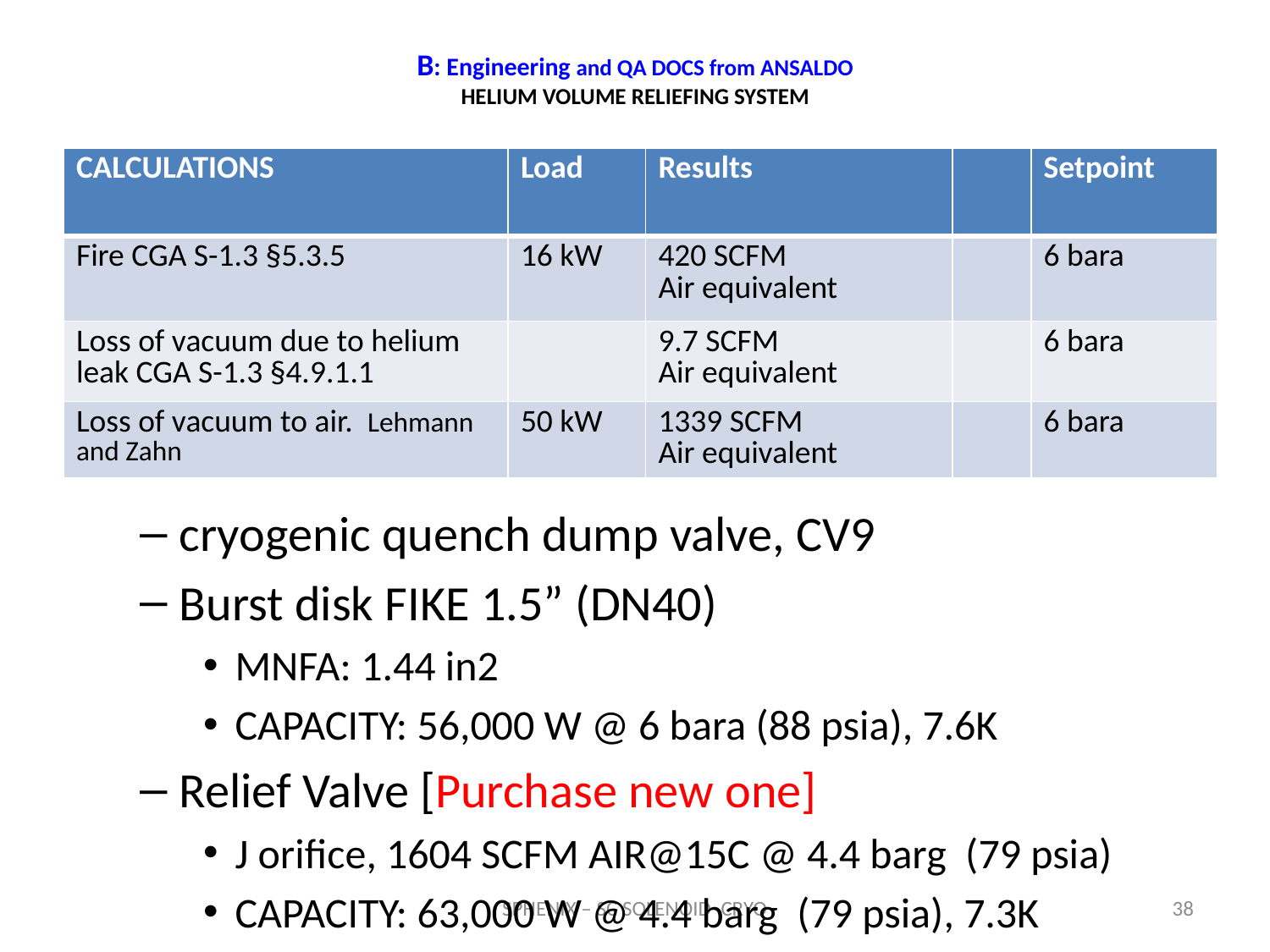

# B: Engineering and QA DOCS from ANSALDO HELIUM VOLUME RELIEFING SYSTEM
| CALCULATIONS | Load | Results |  | Setpoint |
| --- | --- | --- | --- | --- |
| Fire CGA S-1.3 §5.3.5 | 16 kW | 420 SCFM Air equivalent |  | 6 bara |
| Loss of vacuum due to helium leak CGA S-1.3 §4.9.1.1 |  | 9.7 SCFM Air equivalent |  | 6 bara |
| Loss of vacuum to air. Lehmann and Zahn | 50 kW | 1339 SCFM Air equivalent |  | 6 bara |
cryogenic quench dump valve, CV9
Burst disk FIKE 1.5” (DN40)
MNFA: 1.44 in2
CAPACITY: 56,000 W @ 6 bara (88 psia), 7.6K
Relief Valve [Purchase new one]
J orifice, 1604 SCFM AIR@15C @ 4.4 barg  (79 psia)
CAPACITY: 63,000 W @ 4.4 barg  (79 psia), 7.3K
SPHENIX – SC SOLENOID  CRYO
38